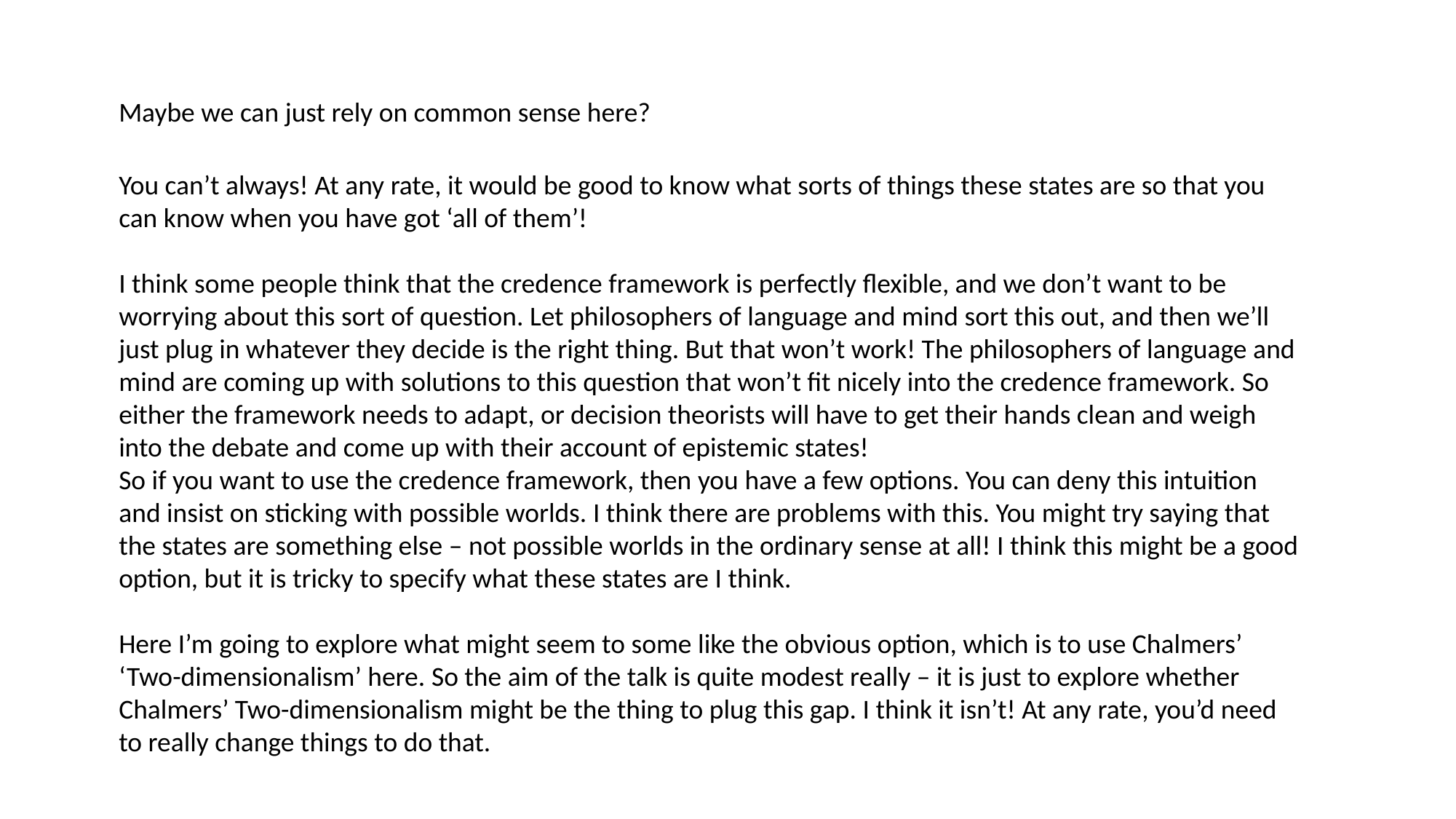

Maybe we can just rely on common sense here?
You can’t always! At any rate, it would be good to know what sorts of things these states are so that you can know when you have got ‘all of them’!

I think some people think that the credence framework is perfectly flexible, and we don’t want to be worrying about this sort of question. Let philosophers of language and mind sort this out, and then we’ll just plug in whatever they decide is the right thing. But that won’t work! The philosophers of language and mind are coming up with solutions to this question that won’t fit nicely into the credence framework. So either the framework needs to adapt, or decision theorists will have to get their hands clean and weigh into the debate and come up with their account of epistemic states!
So if you want to use the credence framework, then you have a few options. You can deny this intuition and insist on sticking with possible worlds. I think there are problems with this. You might try saying that the states are something else – not possible worlds in the ordinary sense at all! I think this might be a good option, but it is tricky to specify what these states are I think.

Here I’m going to explore what might seem to some like the obvious option, which is to use Chalmers’ ‘Two-dimensionalism’ here. So the aim of the talk is quite modest really – it is just to explore whether Chalmers’ Two-dimensionalism might be the thing to plug this gap. I think it isn’t! At any rate, you’d need to really change things to do that.